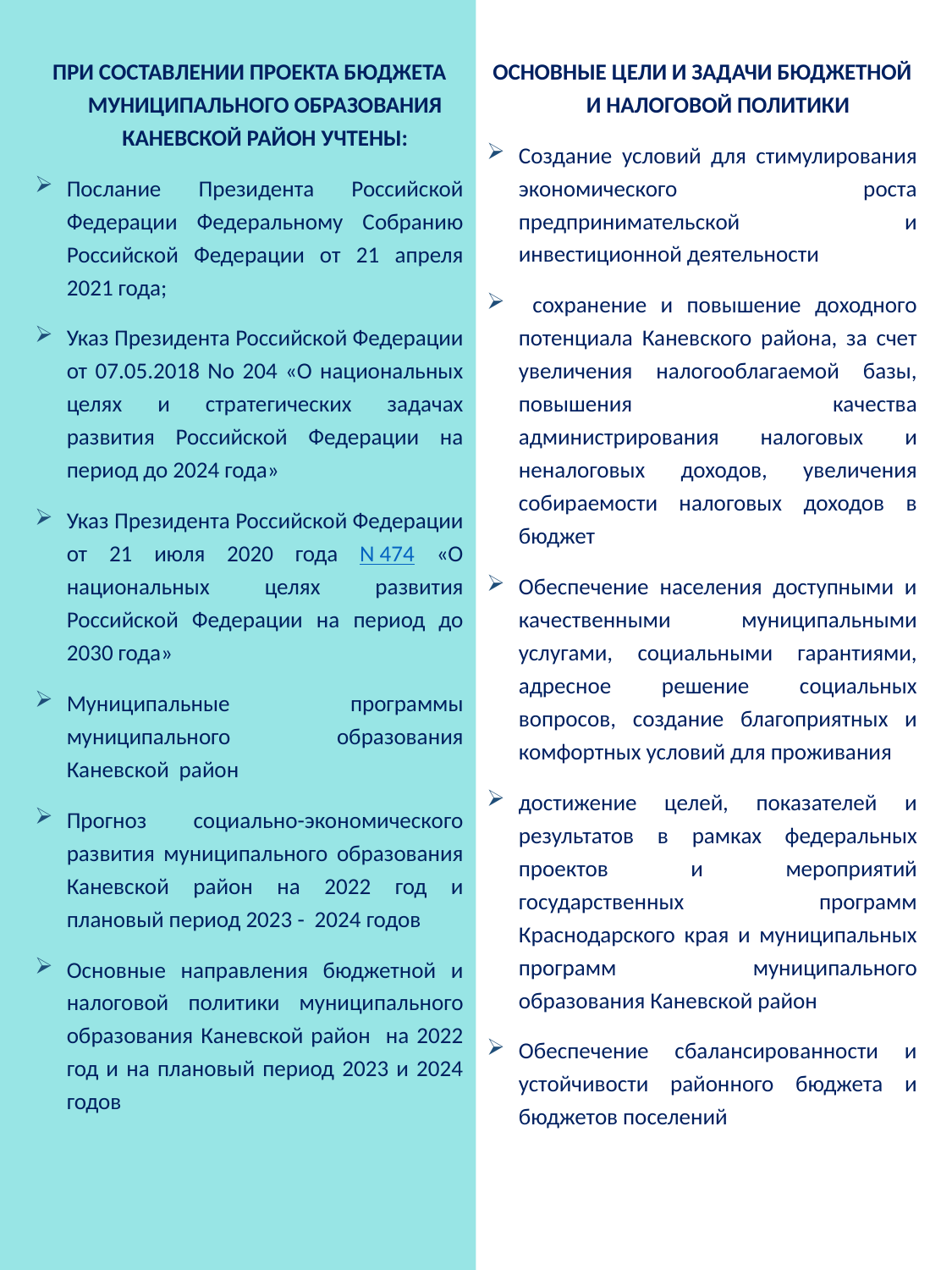

ПРИ СОСТАВЛЕНИИ ПРОЕКТА БЮДЖЕТА МУНИЦИПАЛЬНОГО ОБРАЗОВАНИЯ КАНЕВСКОЙ РАЙОН УЧТЕНЫ:
Послание Президента Российской Федерации Федеральному Собранию Российской Федерации от 21 апреля 2021 года;
Указ Президента Российской Федерации от 07.05.2018 No 204 «О национальных целях и стратегических задачах развития Российской Федерации на период до 2024 года»
Указ Президента Российской Федерации от 21 июля 2020 года N 474 «О национальных целях развития Российской Федерации на период до 2030 года»
Муниципальные программы муниципального образования Каневской  район
Прогноз социально-экономического развития муниципального образования Каневской район на 2022 год и плановый период 2023 -  2024 годов
Основные направления бюджетной и налоговой политики муниципального образования Каневской район  на 2022 год и на плановый период 2023 и 2024 годов

ОСНОВНЫЕ ЦЕЛИ И ЗАДАЧИ БЮДЖЕТНОЙ И НАЛОГОВОЙ ПОЛИТИКИ
Создание условий для стимулирования экономического роста предпринимательской и инвестиционной деятельности
 сохранение и повышение доходного потенциала Каневского района, за счет увеличения налогооблагаемой базы, повышения качества администрирования налоговых и неналоговых доходов, увеличения собираемости налоговых доходов в бюджет
Обеспечение населения доступными и качественными муниципальными услугами, социальными гарантиями, адресное решение социальных вопросов, создание благоприятных и комфортных условий для проживания
достижение целей, показателей и результатов в рамках федеральных проектов и мероприятий государственных программ Краснодарского края и муниципальных программ муниципального образования Каневской район
Обеспечение сбалансированности и устойчивости районного бюджета и бюджетов поселений